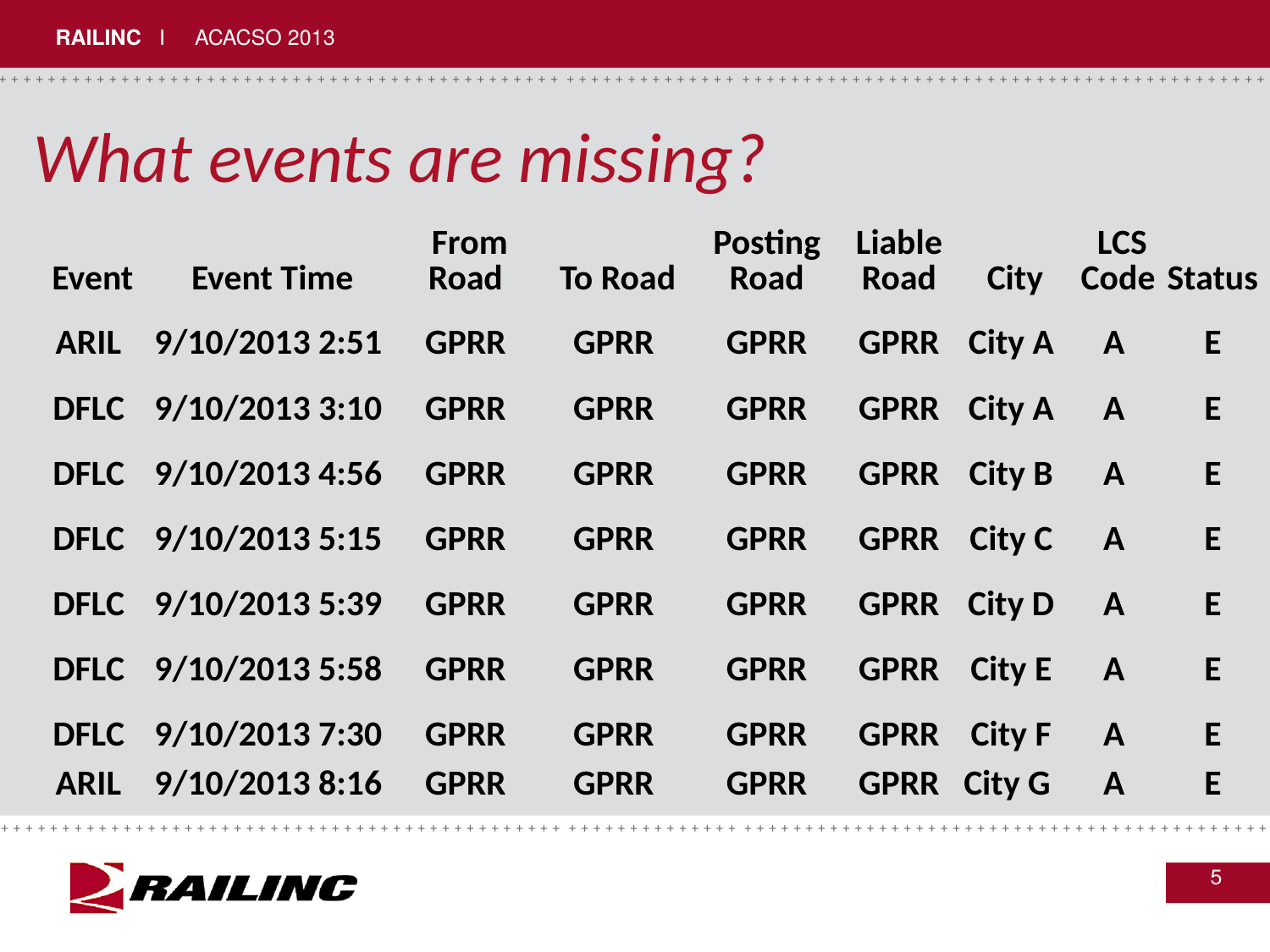

# What events are missing?
| Event | Event Time | From Road | To Road | Posting Road | Liable Road | City | LCS Code | Status |
| --- | --- | --- | --- | --- | --- | --- | --- | --- |
| ARIL | 9/10/2013 2:51 | GPRR | GPRR | GPRR | GPRR | City A | A | E |
| DFLC | 9/10/2013 3:10 | GPRR | GPRR | GPRR | GPRR | City A | A | E |
| DFLC | 9/10/2013 4:56 | GPRR | GPRR | GPRR | GPRR | City B | A | E |
| DFLC | 9/10/2013 5:15 | GPRR | GPRR | GPRR | GPRR | City C | A | E |
| DFLC | 9/10/2013 5:39 | GPRR | GPRR | GPRR | GPRR | City D | A | E |
| DFLC | 9/10/2013 5:58 | GPRR | GPRR | GPRR | GPRR | City E | A | E |
| DFLC | 9/10/2013 7:30 | GPRR | GPRR | GPRR | GPRR | City F | A | E |
| ARIL | 9/10/2013 8:16 | GPRR | GPRR | GPRR | GPRR | City G | A | E |

5